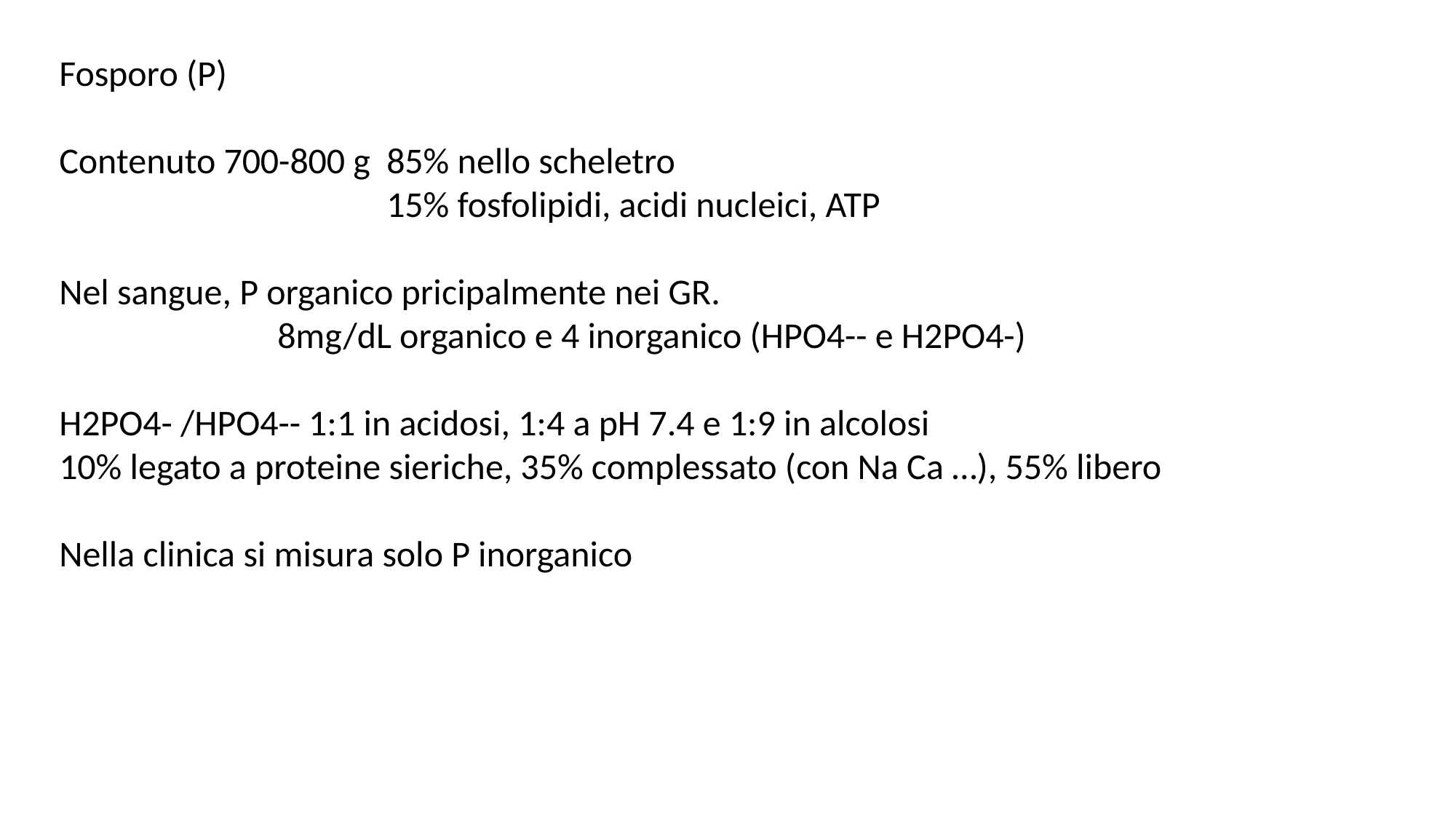

Fosporo (P)

Contenuto 700-800 g 	85% nello scheletro
			15% fosfolipidi, acidi nucleici, ATP

Nel sangue, P organico pricipalmente nei GR.
		8mg/dL organico e 4 inorganico (HPO4-- e H2PO4-)

H2PO4- /HPO4-- 1:1 in acidosi, 1:4 a pH 7.4 e 1:9 in alcolosi
10% legato a proteine sieriche, 35% complessato (con Na Ca …), 55% libero

Nella clinica si misura solo P inorganico